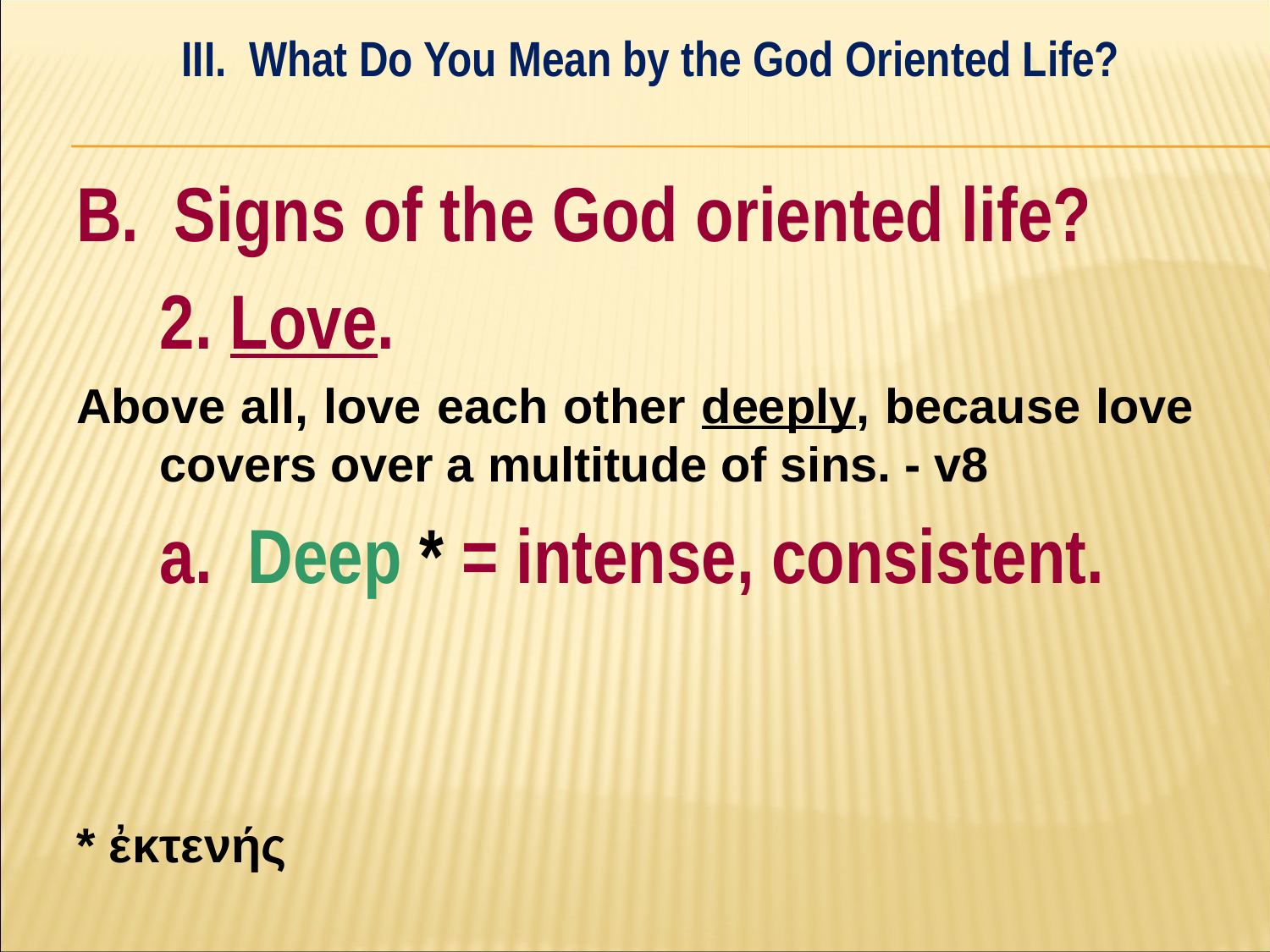

III.  What Do You Mean by the God Oriented Life?
#
B.  Signs of the God oriented life?
	2. Love.
Above all, love each other deeply, because love covers over a multitude of sins. - v8
		a.  Deep * = intense, consistent.

* ἐκτενής